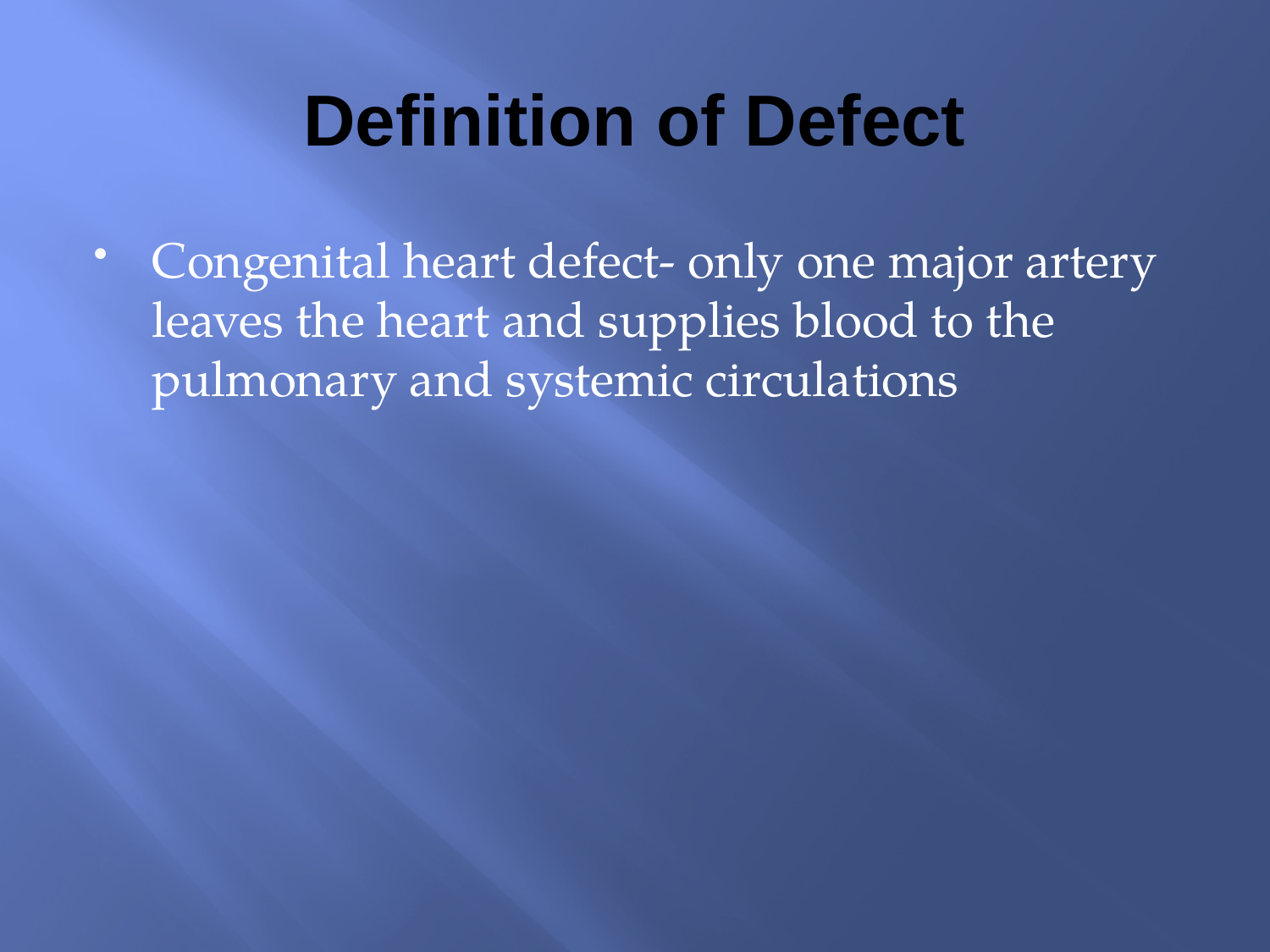

# Definition of Defect
Congenital heart defect- only one major artery leaves the heart and supplies blood to the pulmonary and systemic circulations